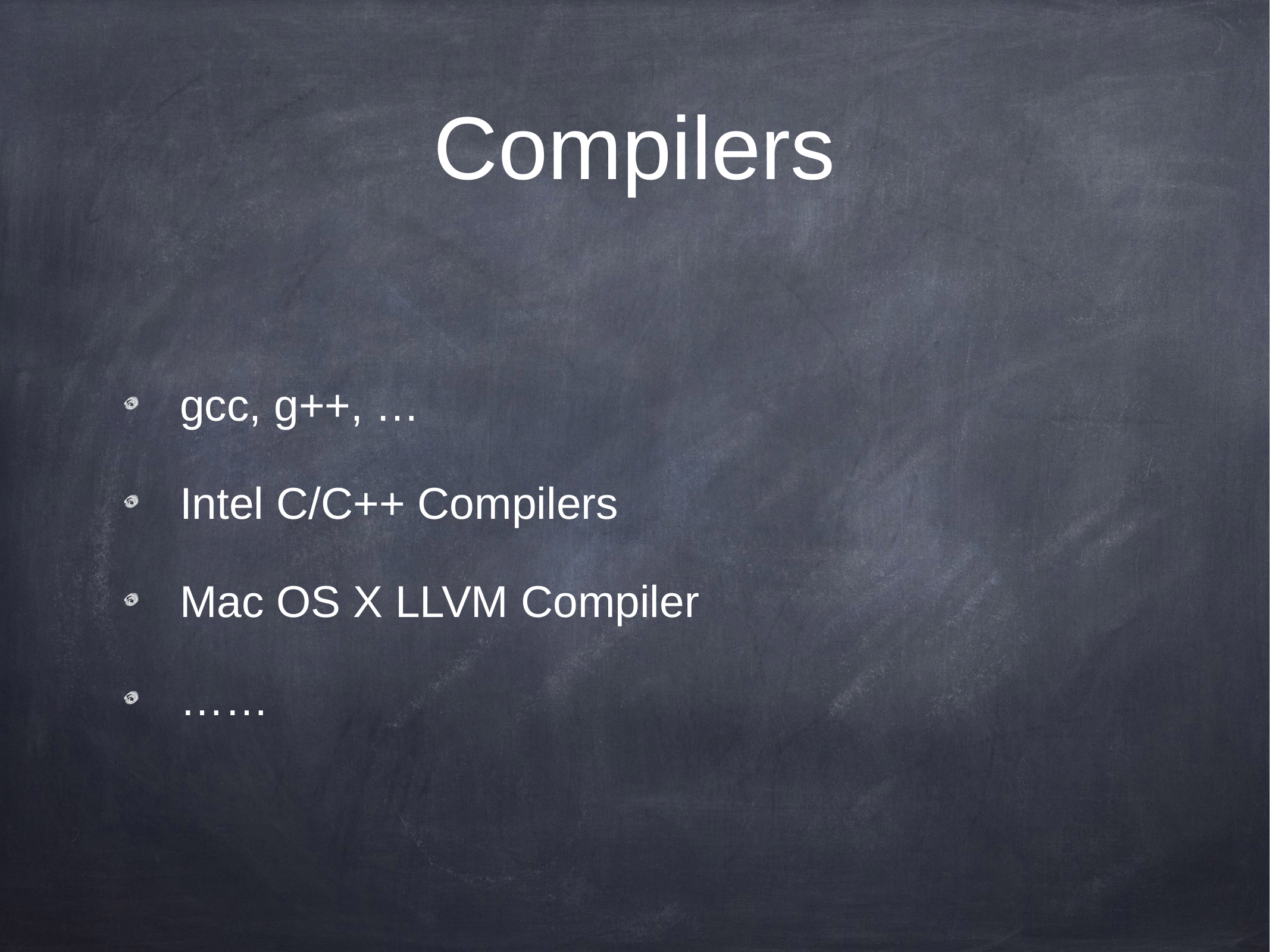

# Compilers
gcc, g++, …
Intel C/C++ Compilers
Mac OS X LLVM Compiler
……